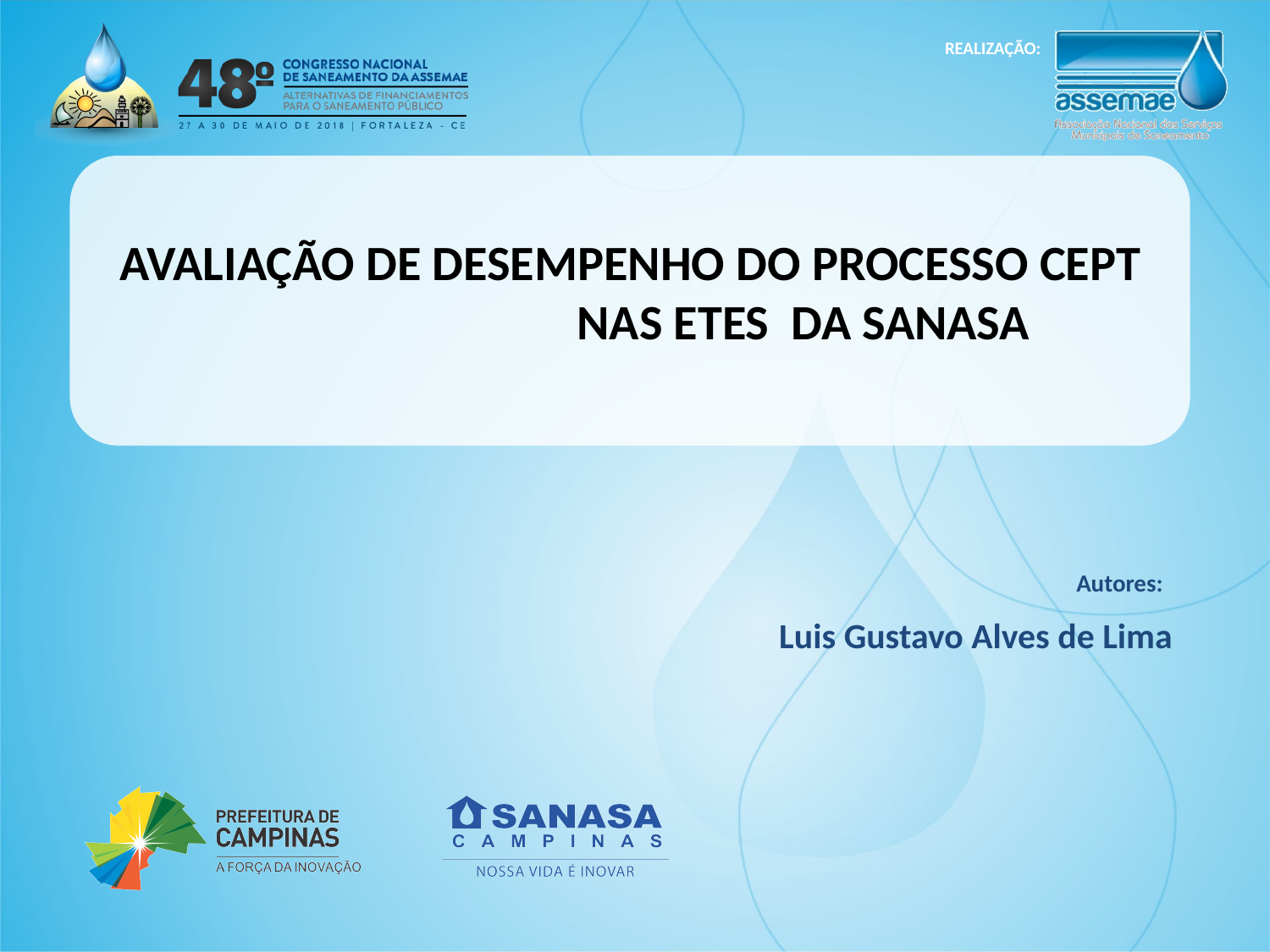

AVALIAÇÃO DE DESEMPENHO DO PROCESSO CEPT                                NAS ETES  DA SANASA

Autores:
           Luis Gustavo Alves de Lima